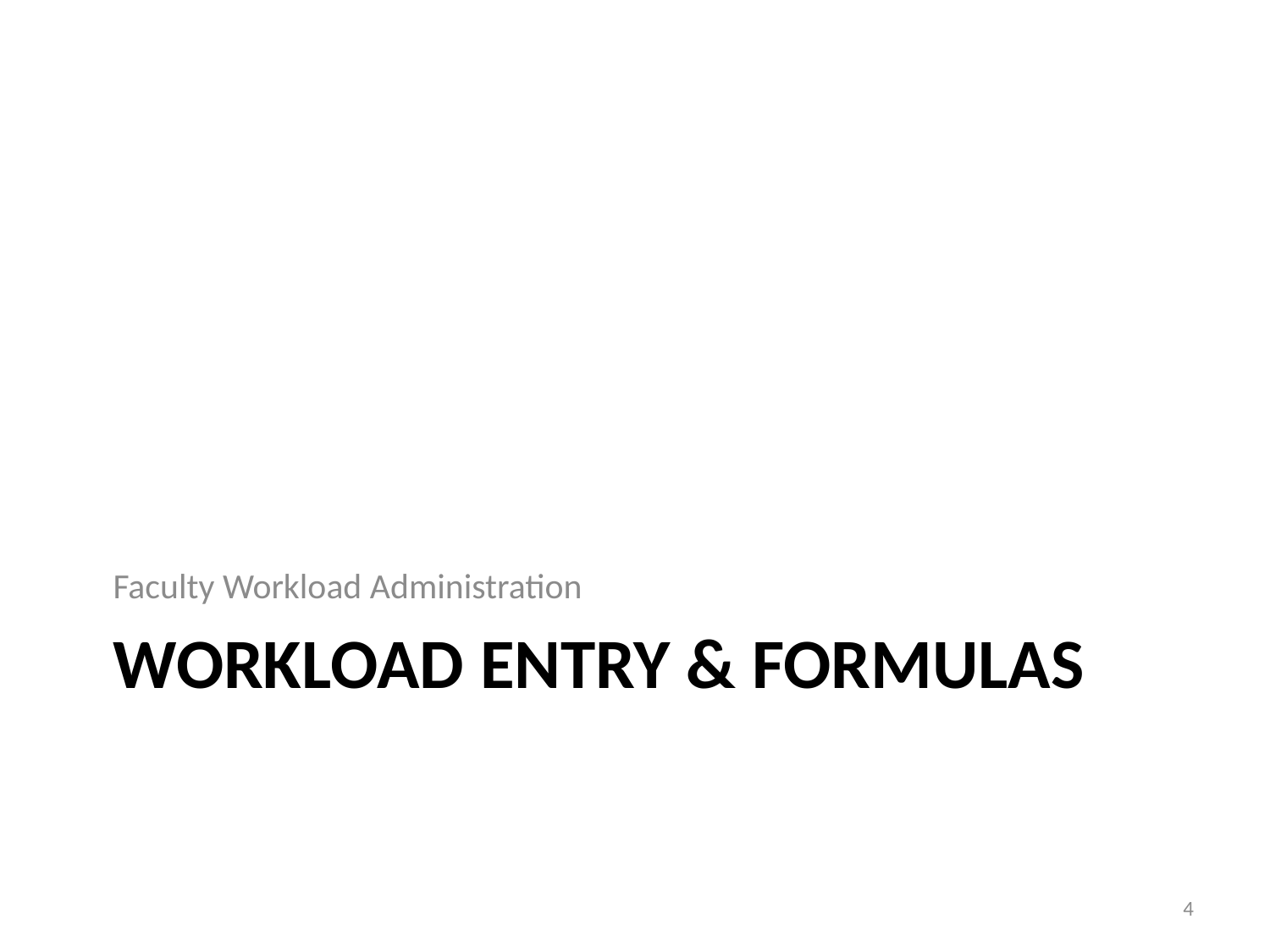

Faculty Workload Administration
# Workload Entry & Formulas
4